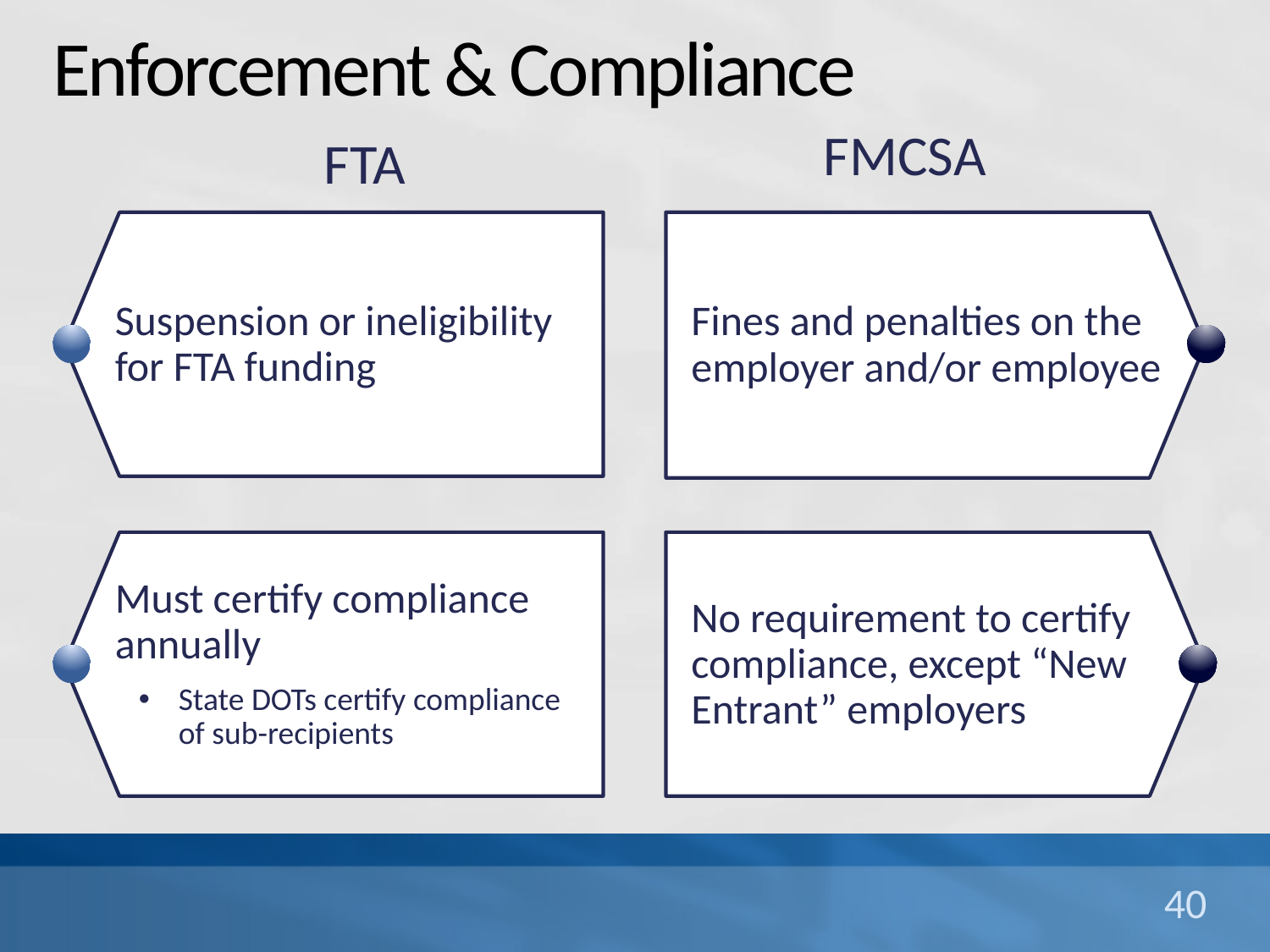

# Enforcement & Compliance
FMCSA
FTA
Fines and penalties on the employer and/or employee
No requirement to certify compliance, except “New Entrant” employers
Suspension or ineligibility for FTA funding
Must certify compliance annually
State DOTs certify compliance of sub-recipients